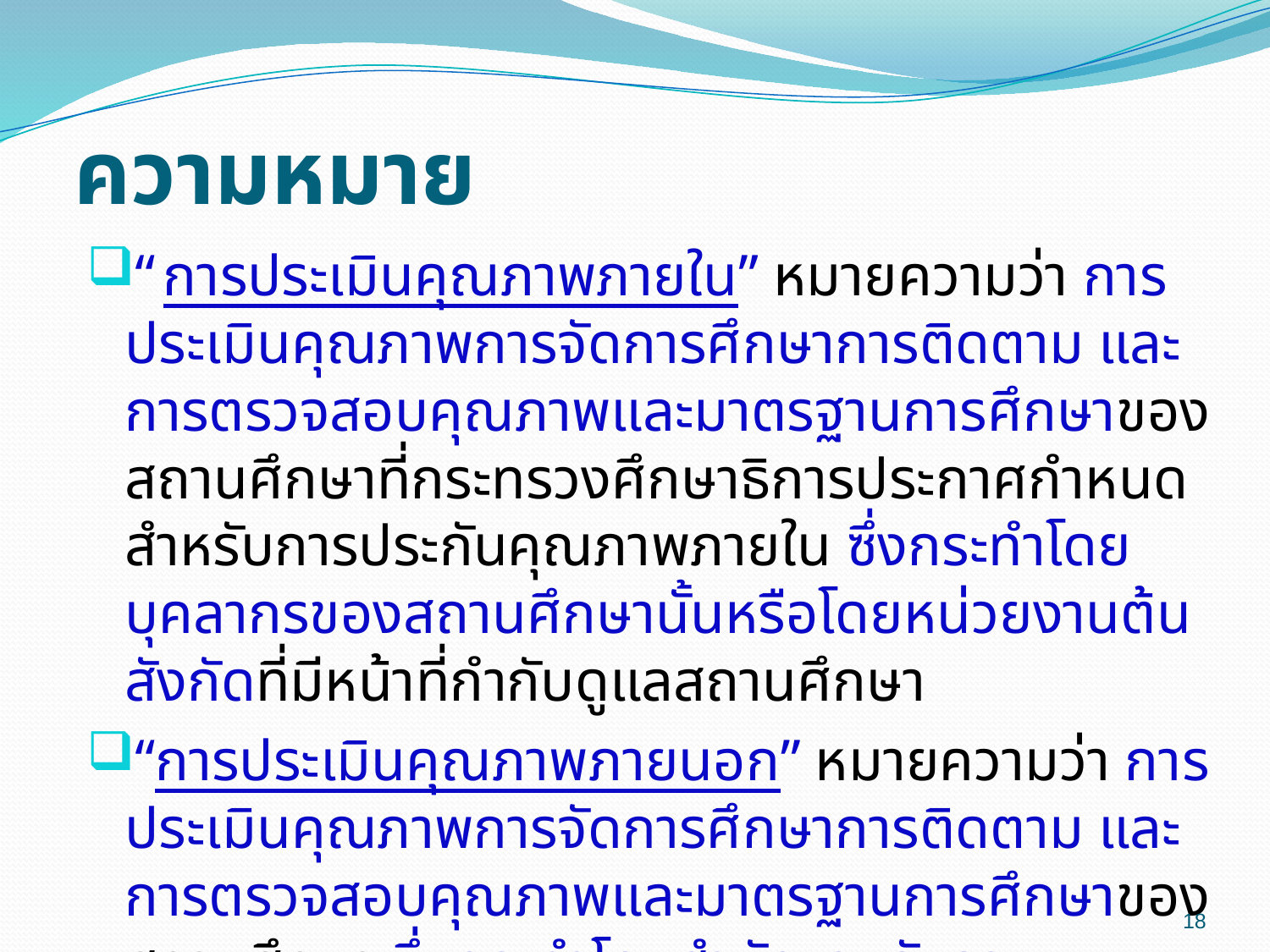

# ความหมาย
“การประเมินคุณภาพภายใน” หมายความว่า การประเมินคุณภาพการจัดการศึกษาการติดตาม และการตรวจสอบคุณภาพและมาตรฐานการศึกษาของสถานศึกษาที่กระทรวงศึกษาธิการประกาศกำหนดสำหรับการประกันคุณภาพภายใน ซึ่งกระทำโดยบุคลากรของสถานศึกษานั้นหรือโดยหน่วยงานต้นสังกัดที่มีหน้าที่กำกับดูแลสถานศึกษา
“การประเมินคุณภาพภายนอก” หมายความว่า การประเมินคุณภาพการจัดการศึกษาการติดตาม และการตรวจสอบคุณภาพและมาตรฐานการศึกษาของสถานศึกษา ซึ่งกระทำโดยสำนักงานรับรองมาตรฐานและประเมินคุณภาพการศึกษา (องค์การมหาชน) หรือผู้ประเมินภายนอก
18